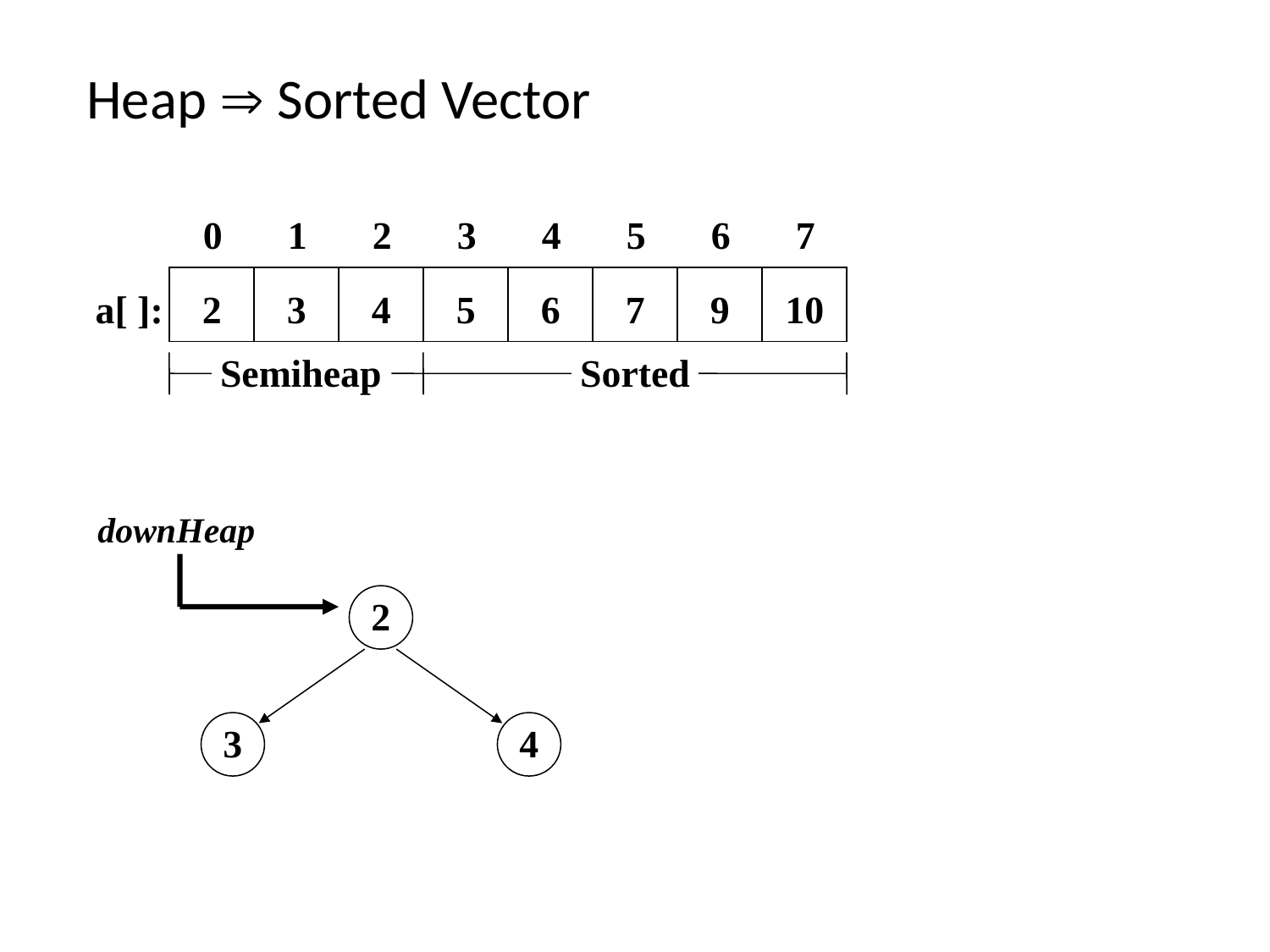

# Heap ⇒ Sorted Vector
0
1
2
3
4
5
6
7

2
3
4
5
6
7
9
10
a[ ]:
Semiheap
Sorted

downHeap

2

3

4